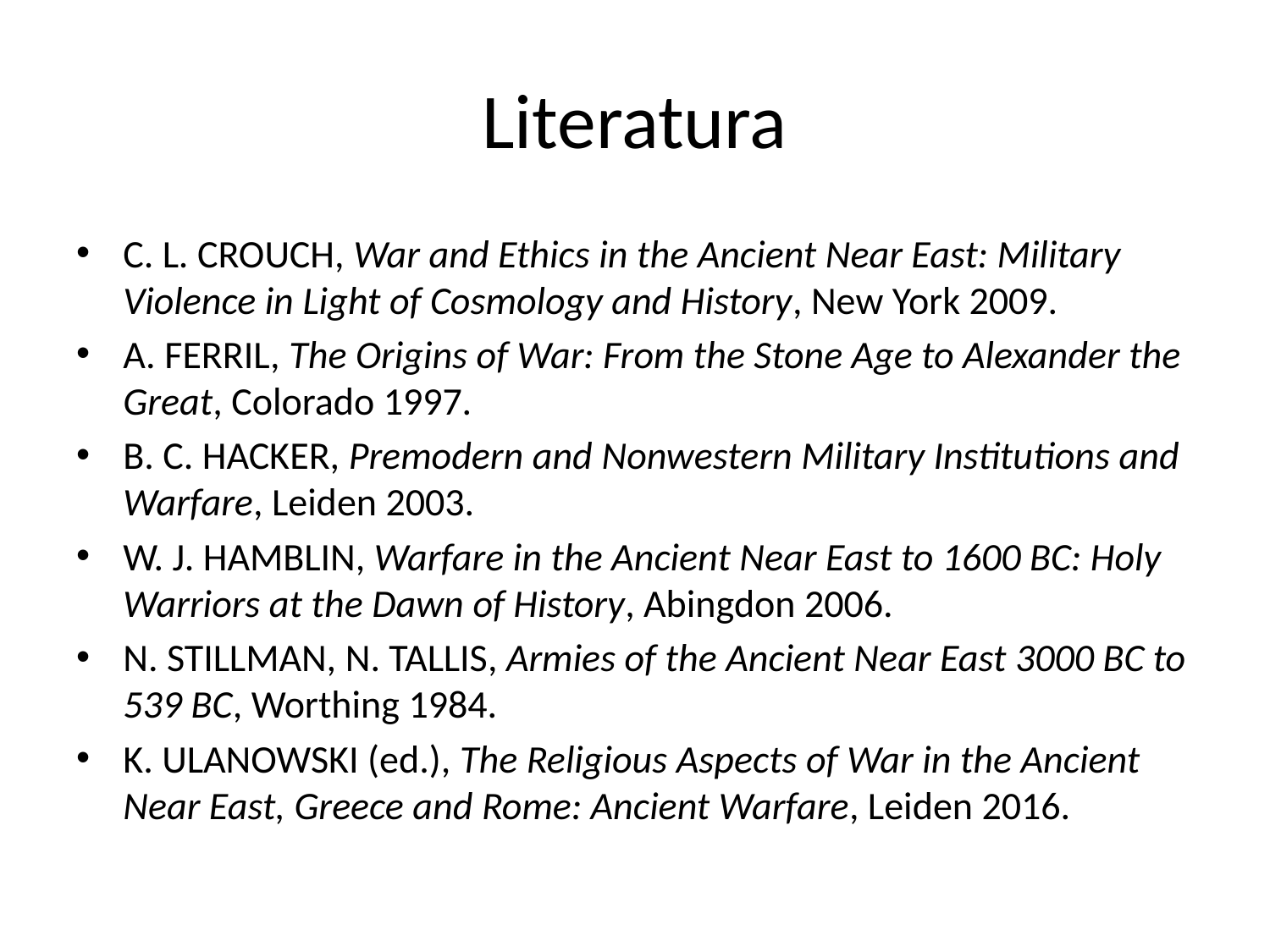

# Literatura
C. L. CROUCH, War and Ethics in the Ancient Near East: Military Violence in Light of Cosmology and History, New York 2009.
A. FERRIL, The Origins of War: From the Stone Age to Alexander the Great, Colorado 1997.
B. C. HACKER, Premodern and Nonwestern Military Institutions and Warfare, Leiden 2003.
W. J. HAMBLIN, Warfare in the Ancient Near East to 1600 BC: Holy Warriors at the Dawn of History, Abingdon 2006.
N. STILLMAN, N. TALLIS, Armies of the Ancient Near East 3000 BC to 539 BC, Worthing 1984.
K. ULANOWSKI (ed.), The Religious Aspects of War in the Ancient Near East, Greece and Rome: Ancient Warfare, Leiden 2016.